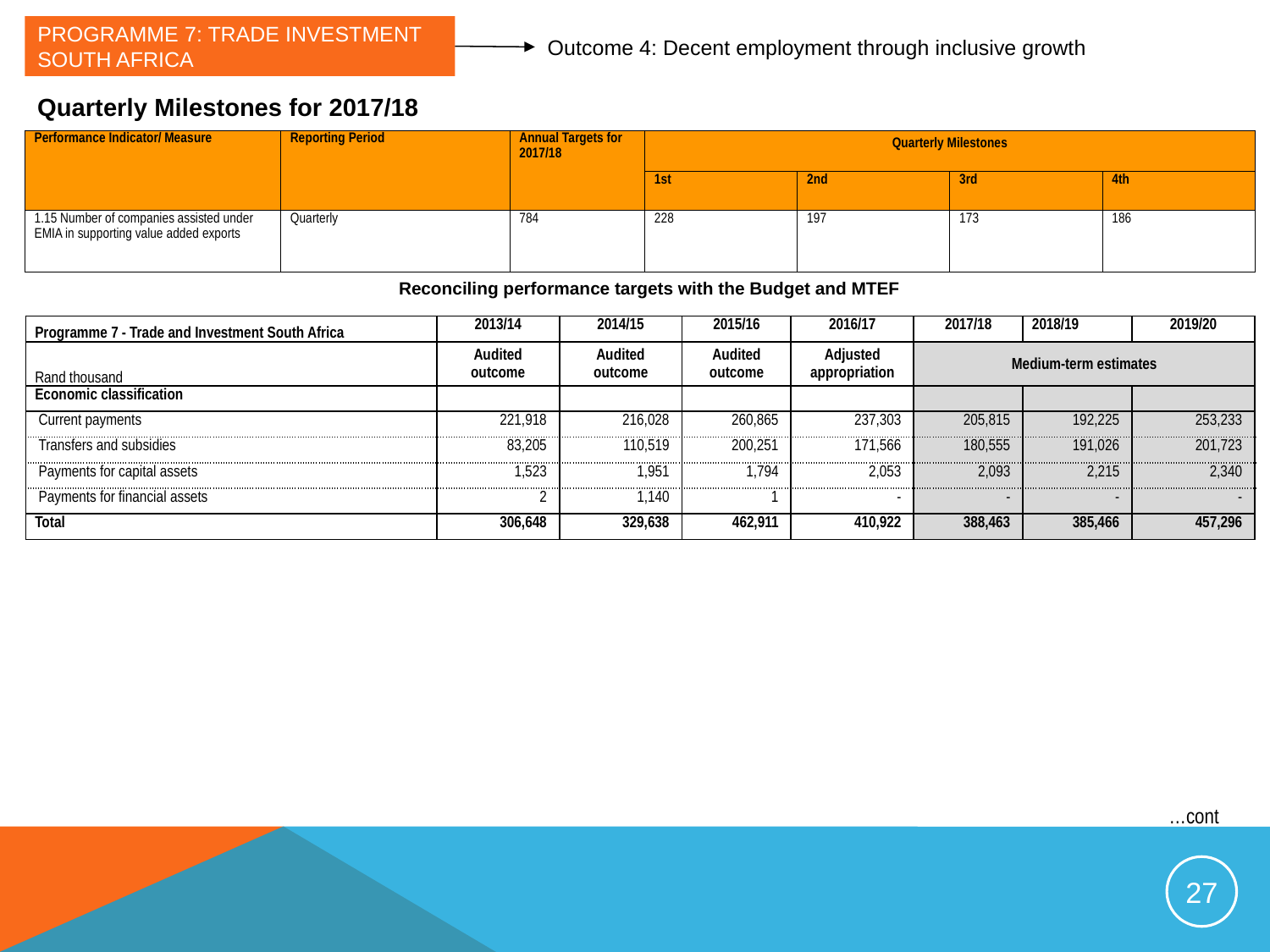

# Programme 7: Trade Investment South Africa
Outcome 4: Decent employment through inclusive growth
Quarterly Milestones for 2017/18
| Performance Indicator/ Measure | Reporting Period | Annual Targets for 2017/18 | Quarterly Milestones |  |  |  |
| --- | --- | --- | --- | --- | --- | --- |
|  |  |  | 1st | 2nd | 3rd | 4th |
| 1.15 Number of companies assisted under EMIA in supporting value added exports | Quarterly | 784 | 228 | 197 | 173 | 186 |
Reconciling performance targets with the Budget and MTEF
| Programme 7 - Trade and Investment South Africa | 2013/14 | 2014/15 | 2015/16 | 2016/17 | 2017/18 | 2018/19 | 2019/20 |
| --- | --- | --- | --- | --- | --- | --- | --- |
| Rand thousand | Audited outcome | Audited outcome | Audited outcome | Adjusted appropriation | Medium-term estimates |  |  |
| Economic classification |  |  |  |  |  |  |  |
| Current payments | 221,918 | 216,028 | 260,865 | 237,303 | 205,815 | 192,225 | 253,233 |
| Transfers and subsidies | 83,205 | 110,519 | 200,251 | 171,566 | 180,555 | 191,026 | 201,723 |
| Payments for capital assets | 1,523 | 1,951 | 1,794 | 2,053 | 2,093 | 2,215 | 2,340 |
| Payments for financial assets | 2 | 1,140 | 1 | - | - | - | - |
| Total | 306,648 | 329,638 | 462,911 | 410,922 | 388,463 | 385,466 | 457,296 |
…cont
27